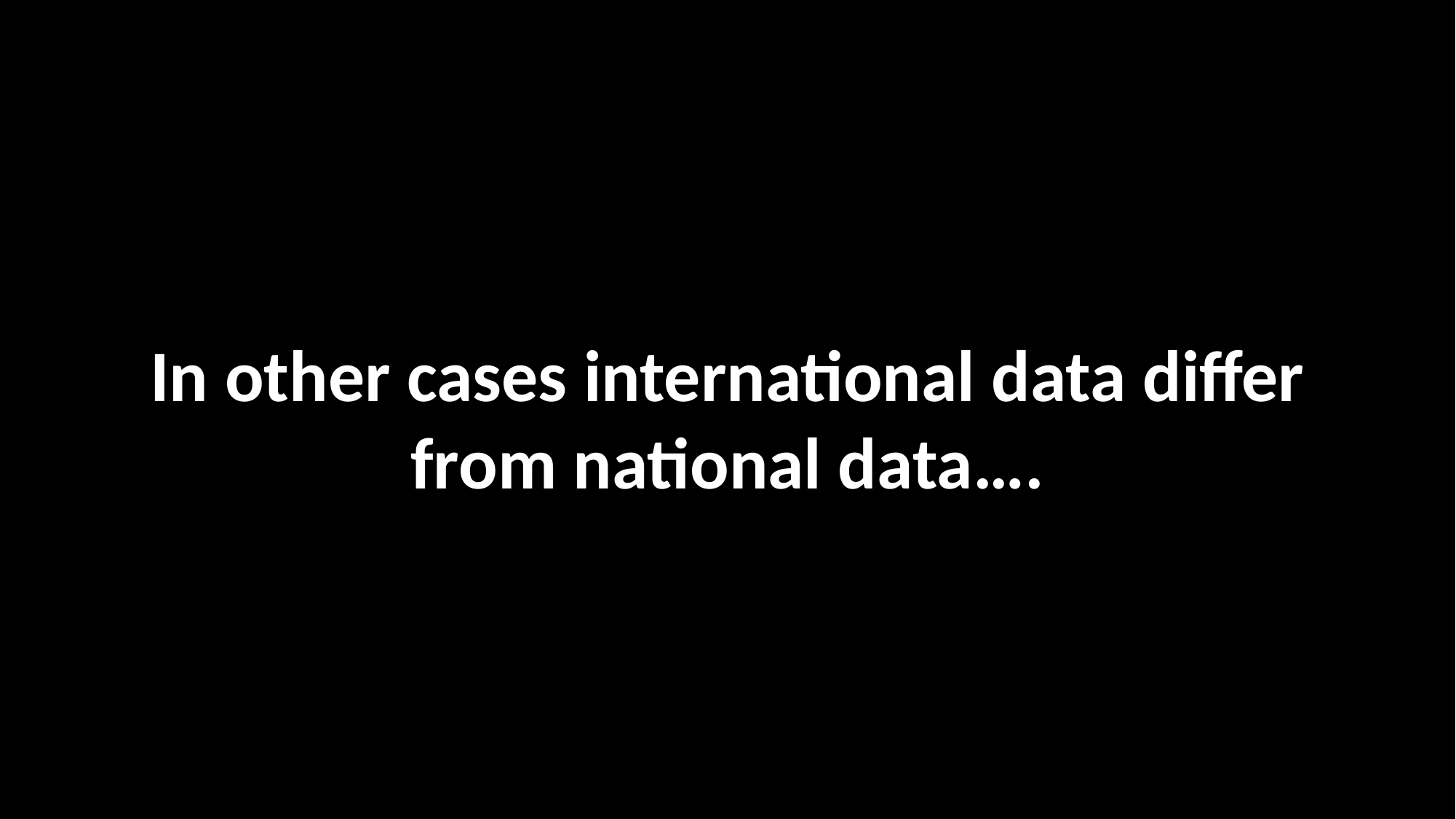

In other cases international data differ from national data….